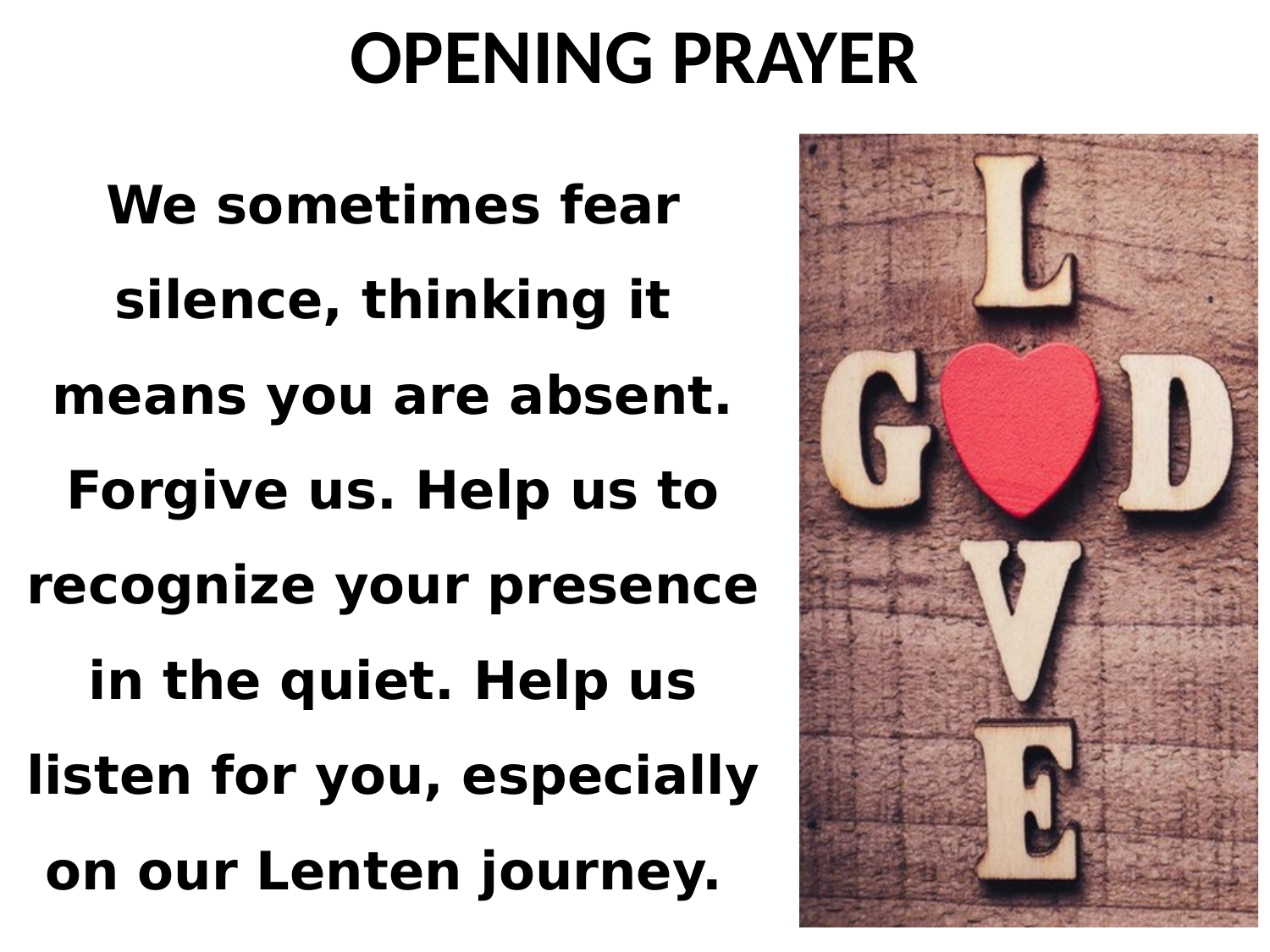

We sometimes fear silence, thinking it means you are absent. Forgive us. Help us to recognize your presence in the quiet. Help us listen for you, especially on our Lenten journey.